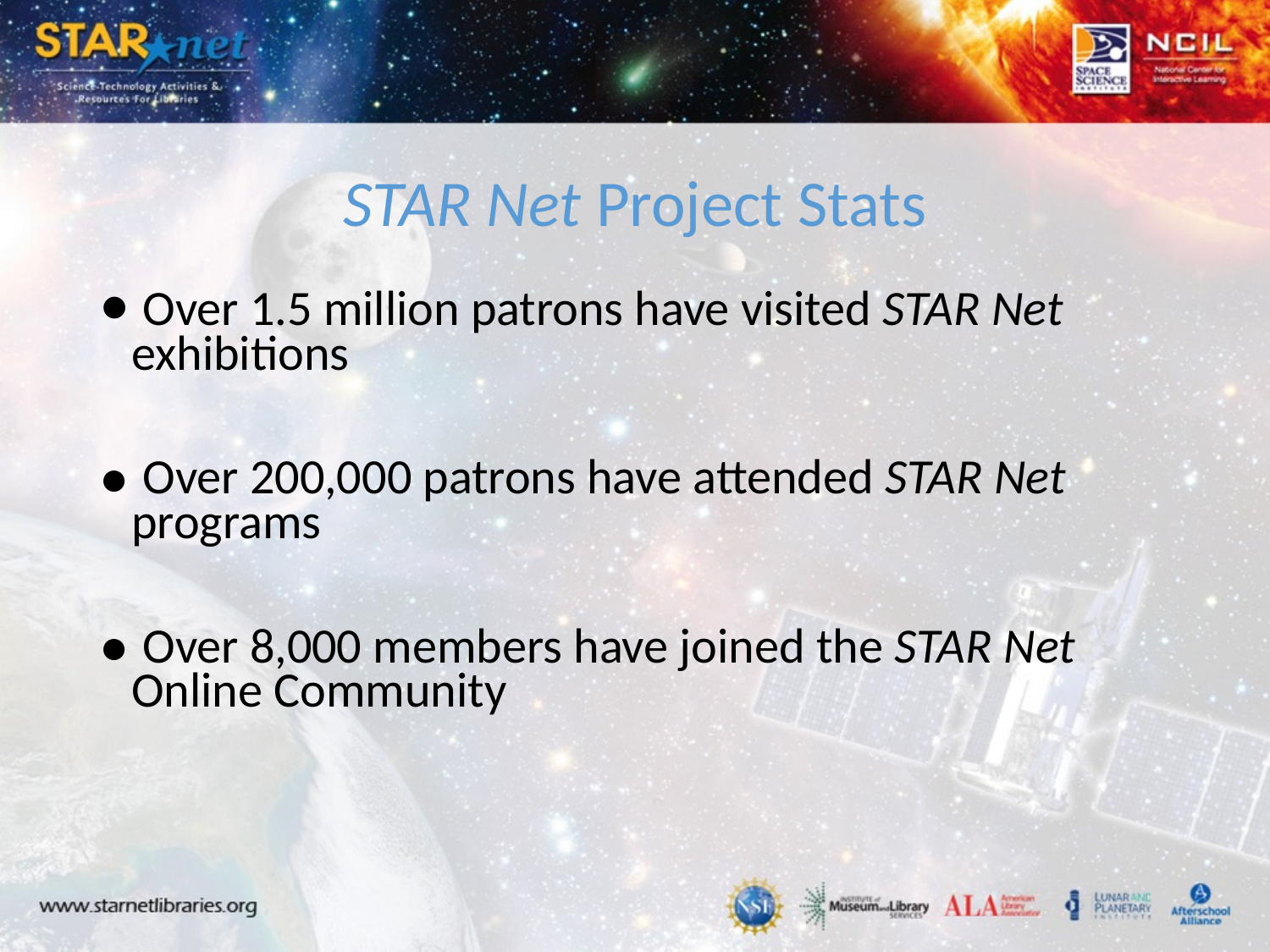

STAR Net Project Stats
 Over 1.5 million patrons have visited STAR Net exhibitions

 Over 200,000 patrons have attended STAR Net programs

 Over 8,000 members have joined the STAR Net Online Community